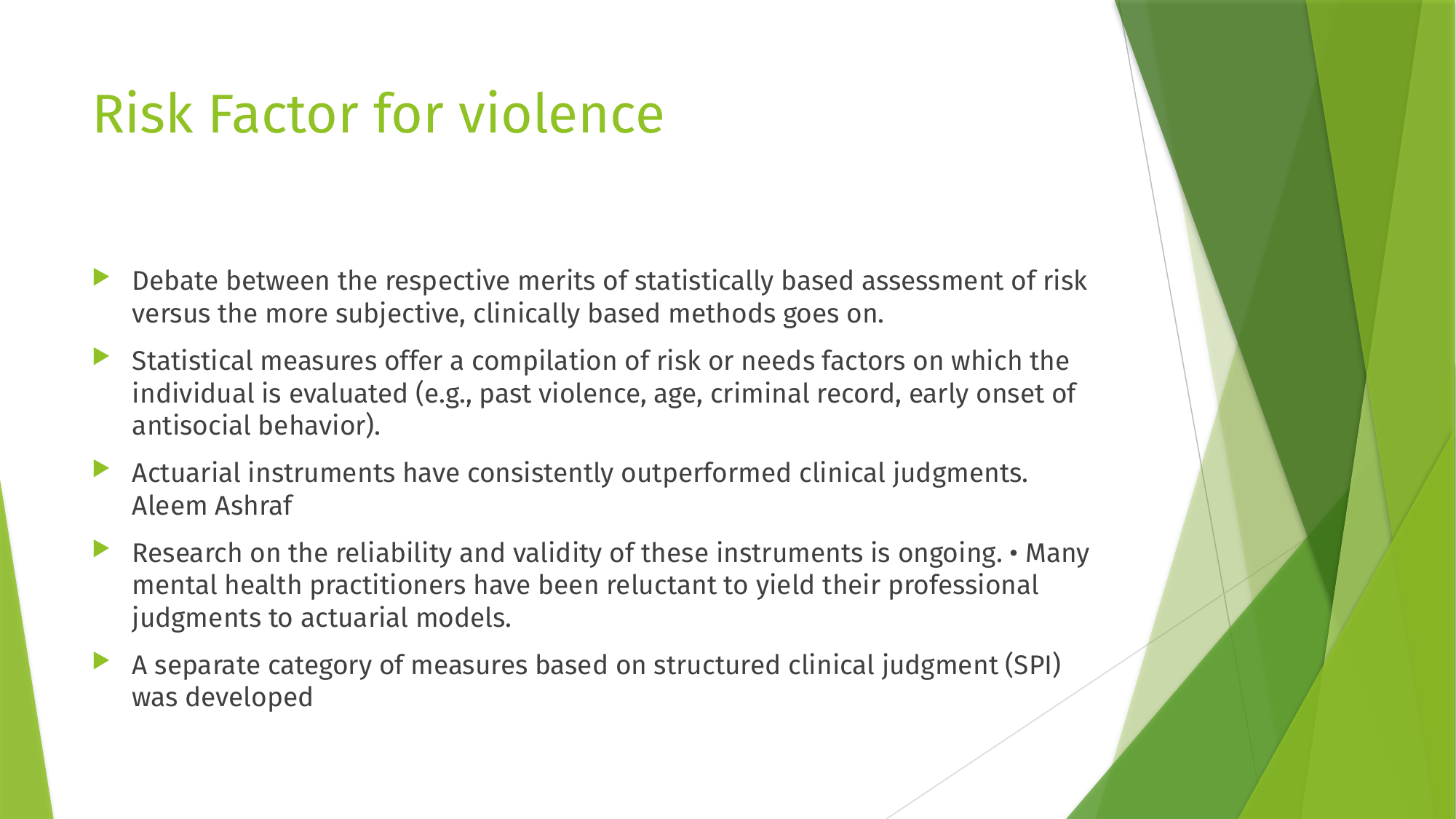

# Risk Factor for violence
Debate between the respective merits of statistically based assessment of risk versus the more subjective, clinically based methods goes on.
Statistical measures offer a compilation of risk or needs factors on which the individual is evaluated (e.g., past violence, age, criminal record, early onset of antisocial behavior).
Actuarial instruments have consistently outperformed clinical judgments. Aleem Ashraf
Research on the reliability and validity of these instruments is ongoing. • Many mental health practitioners have been reluctant to yield their professional judgments to actuarial models.
A separate category of measures based on structured clinical judgment (SPI) was developed